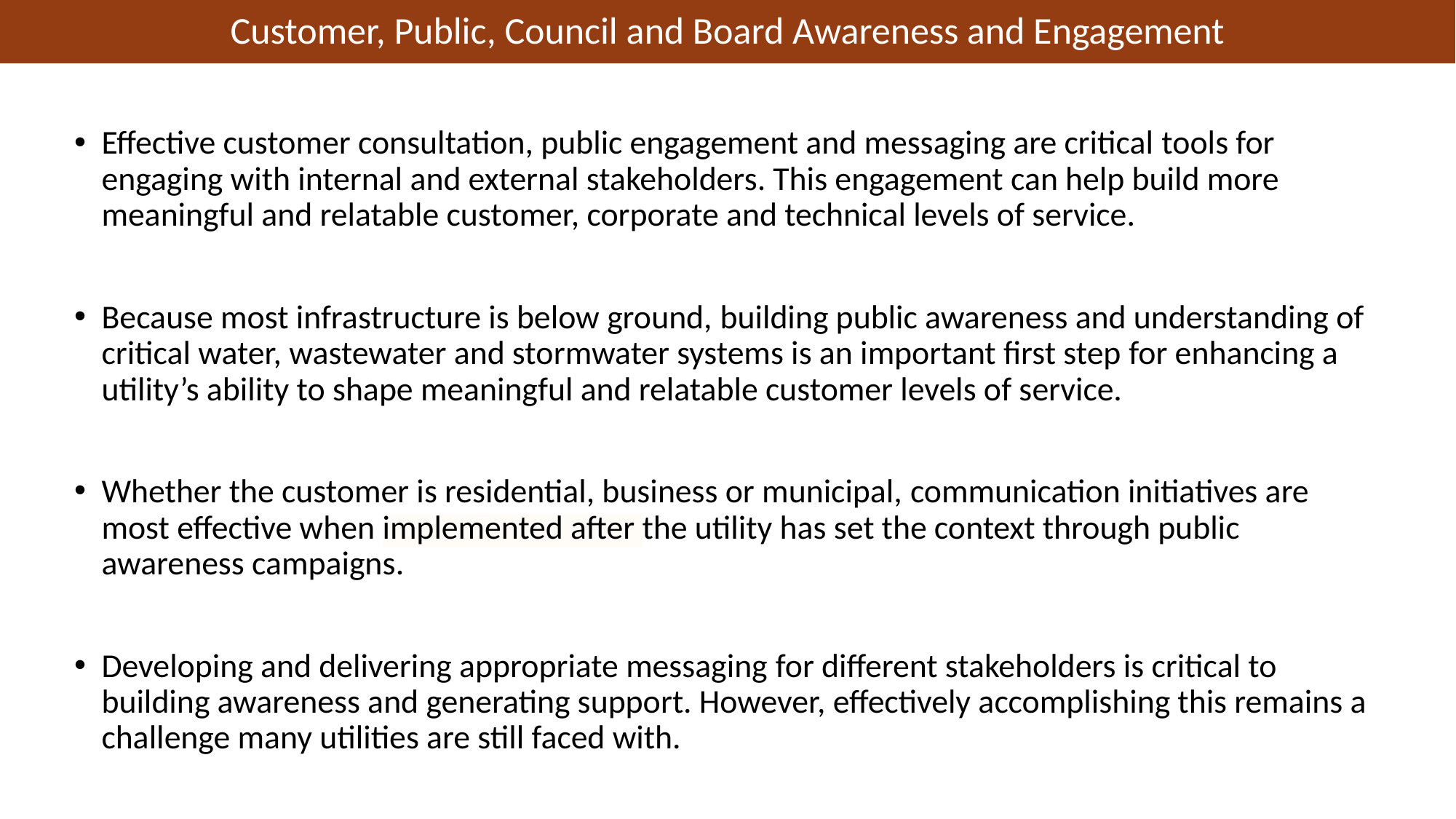

# Customer, Public, Council and Board Awareness and Engagement
Effective customer consultation, public engagement and messaging are critical tools for engaging with internal and external stakeholders. This engagement can help build more meaningful and relatable customer, corporate and technical levels of service.

Because most infrastructure is below ground, building public awareness and understanding of critical water, wastewater and stormwater systems is an important first step for enhancing a utility’s ability to shape meaningful and relatable customer levels of service.

Whether the customer is residential, business or municipal, communication initiatives are most effective when implemented after the utility has set the context through public awareness campaigns.

Developing and delivering appropriate messaging for different stakeholders is critical to building awareness and generating support. However, effectively accomplishing this remains a challenge many utilities are still faced with.